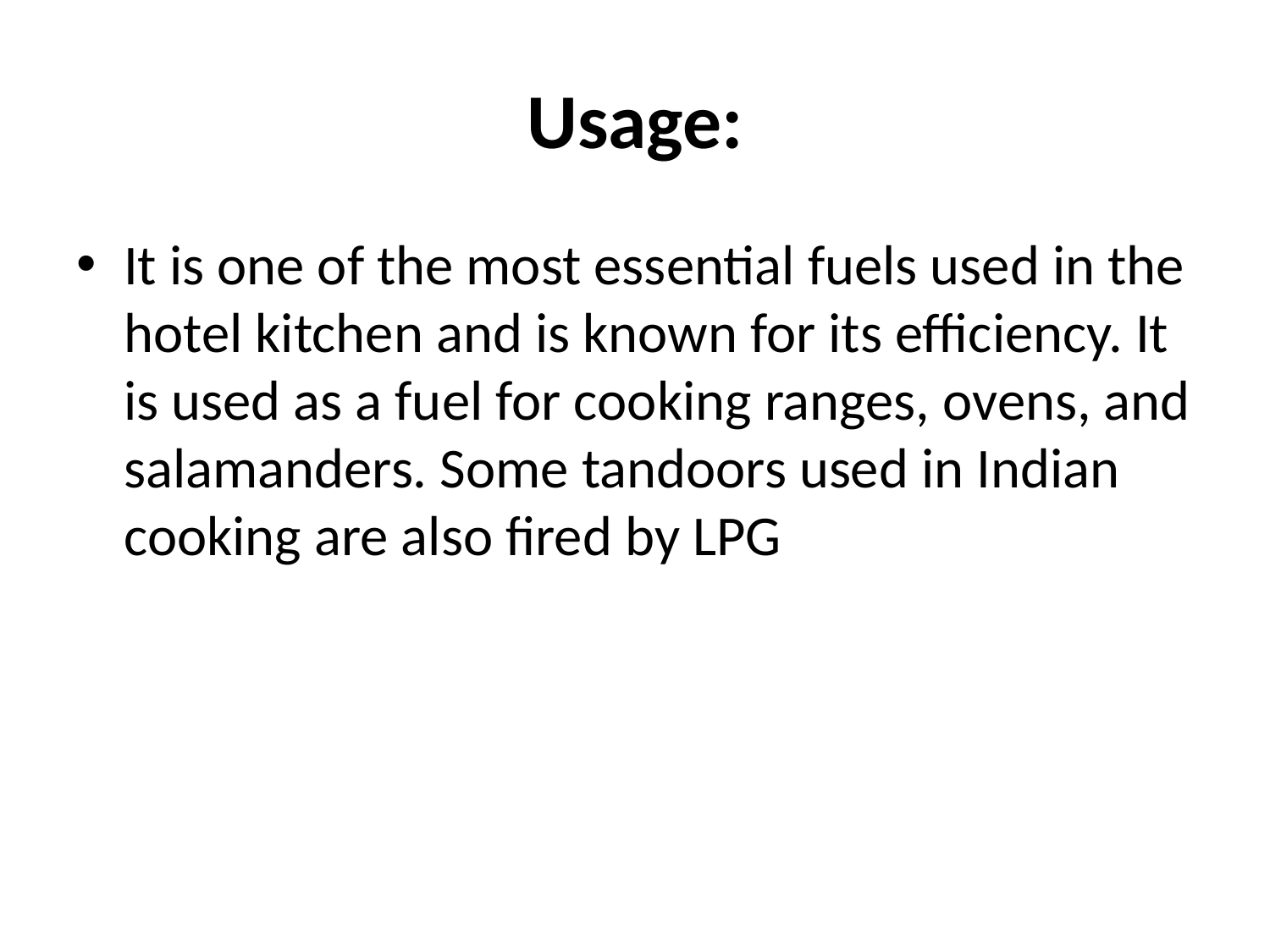

# Usage:
It is one of the most essential fuels used in the hotel kitchen and is known for its efficiency. It is used as a fuel for cooking ranges, ovens, and salamanders. Some tandoors used in Indian cooking are also fired by LPG